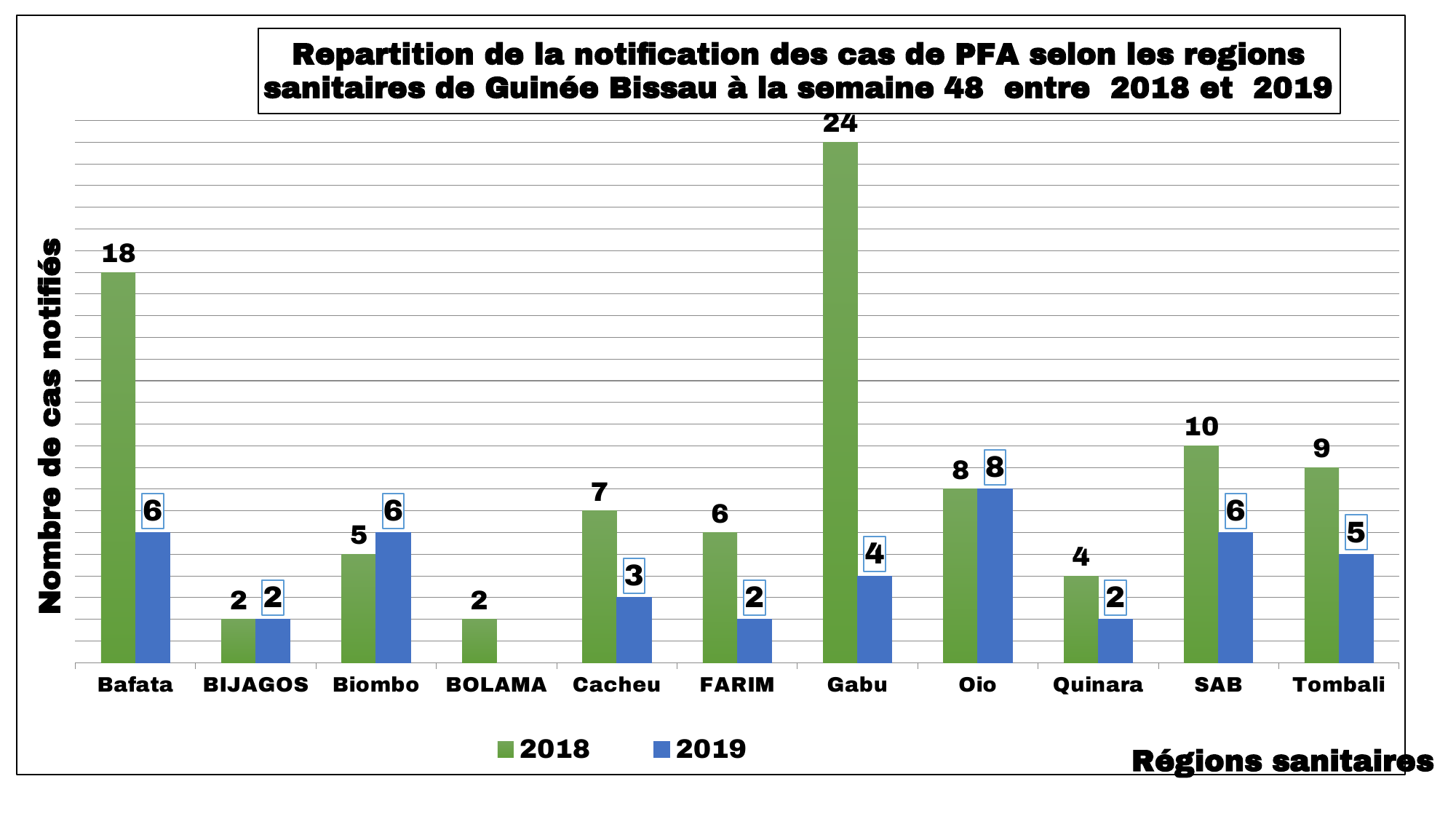

### Chart: Repartition de la notification des cas de PFA selon les regions sanitaires de Guinée Bissau à la semaine 48  entre  2018 et  2019

| Category | 2018 | 2019 |
|---|---|---|
| Bafata | 18.0 | 6.0 |
| BIJAGOS | 2.0 | 2.0 |
| Biombo | 5.0 | 6.0 |
| BOLAMA | 2.0 | None |
| Cacheu | 7.0 | 3.0 |
| FARIM | 6.0 | 2.0 |
| Gabu | 24.0 | 4.0 |
| Oio | 8.0 | 8.0 |
| Quinara | 4.0 | 2.0 |
| SAB | 10.0 | 6.0 |
| Tombali | 9.0 | 5.0 |